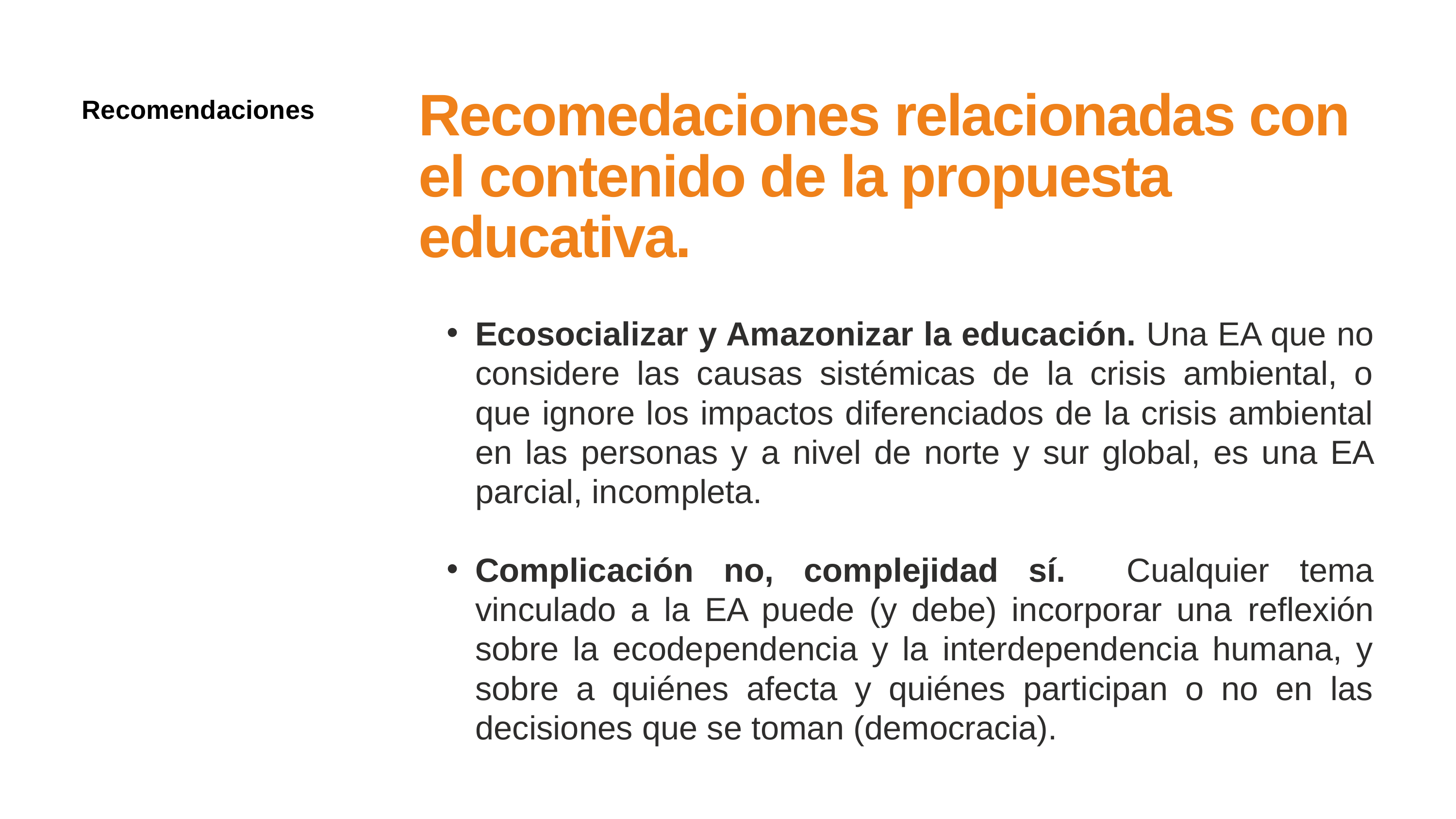

Recomedaciones relacionadas con el contenido de la propuesta educativa.
Recomendaciones
Ecosocializar y Amazonizar la educación. Una EA que no considere las causas sistémicas de la crisis ambiental, o que ignore los impactos diferenciados de la crisis ambiental en las personas y a nivel de norte y sur global, es una EA parcial, incompleta.

Complicación no, complejidad sí.  Cualquier tema vinculado a la EA puede (y debe) incorporar una reflexión sobre la ecodependencia y la interdependencia humana, y sobre a quiénes afecta y quiénes participan o no en las decisiones que se toman (democracia).